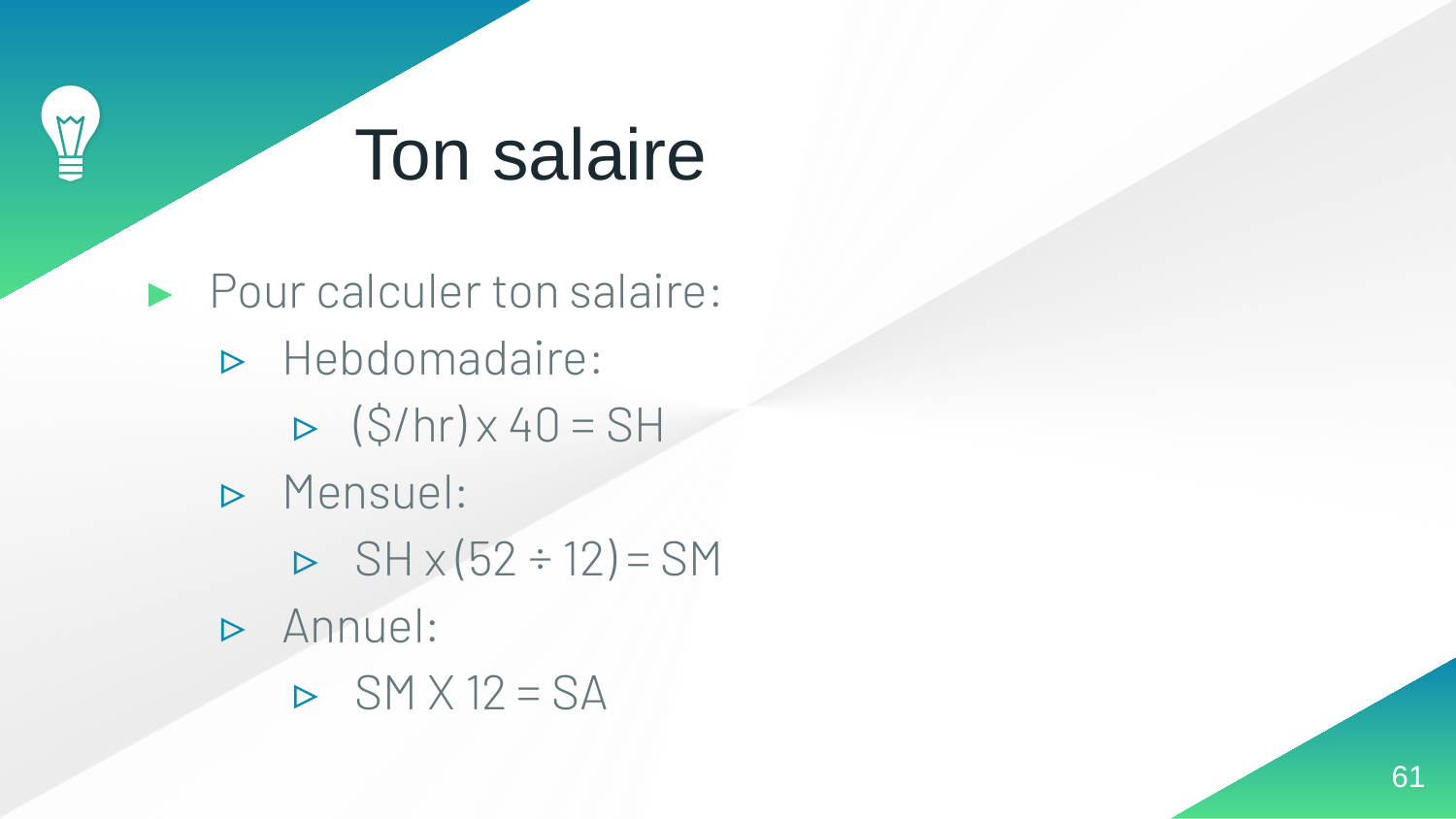

# Ton salaire
Pour calculer ton salaire:
Hebdomadaire:
($/hr) x 40 = SH
Mensuel:
SH x (52 ÷ 12) = SM
Annuel:
SM X 12 = SA
61